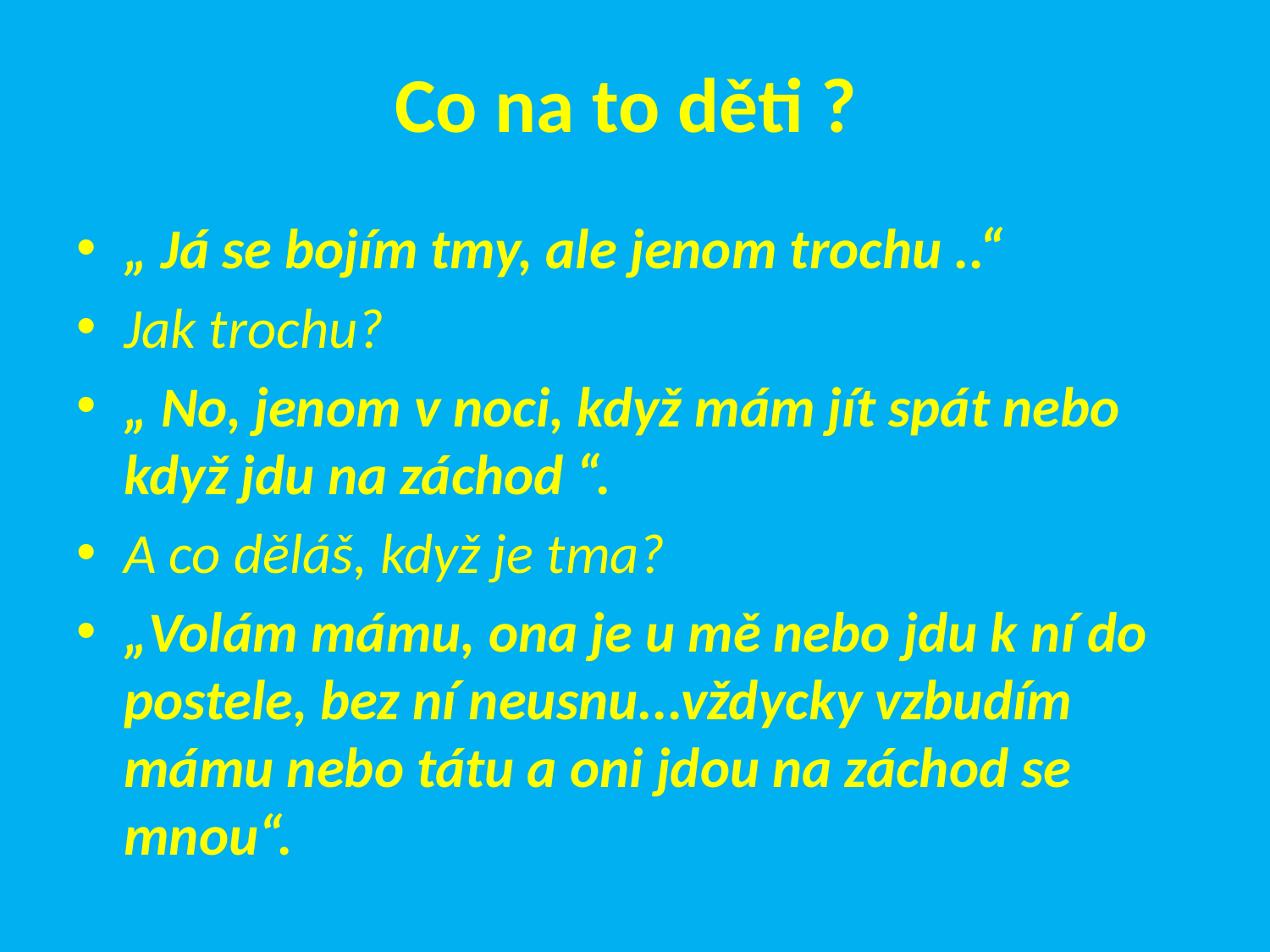

# Co na to děti ?
„ Já se bojím tmy, ale jenom trochu ..“
Jak trochu?
„ No, jenom v noci, když mám jít spát nebo když jdu na záchod “.
A co děláš, když je tma?
„Volám mámu, ona je u mě nebo jdu k ní do postele, bez ní neusnu...vždycky vzbudím mámu nebo tátu a oni jdou na záchod se mnou“.